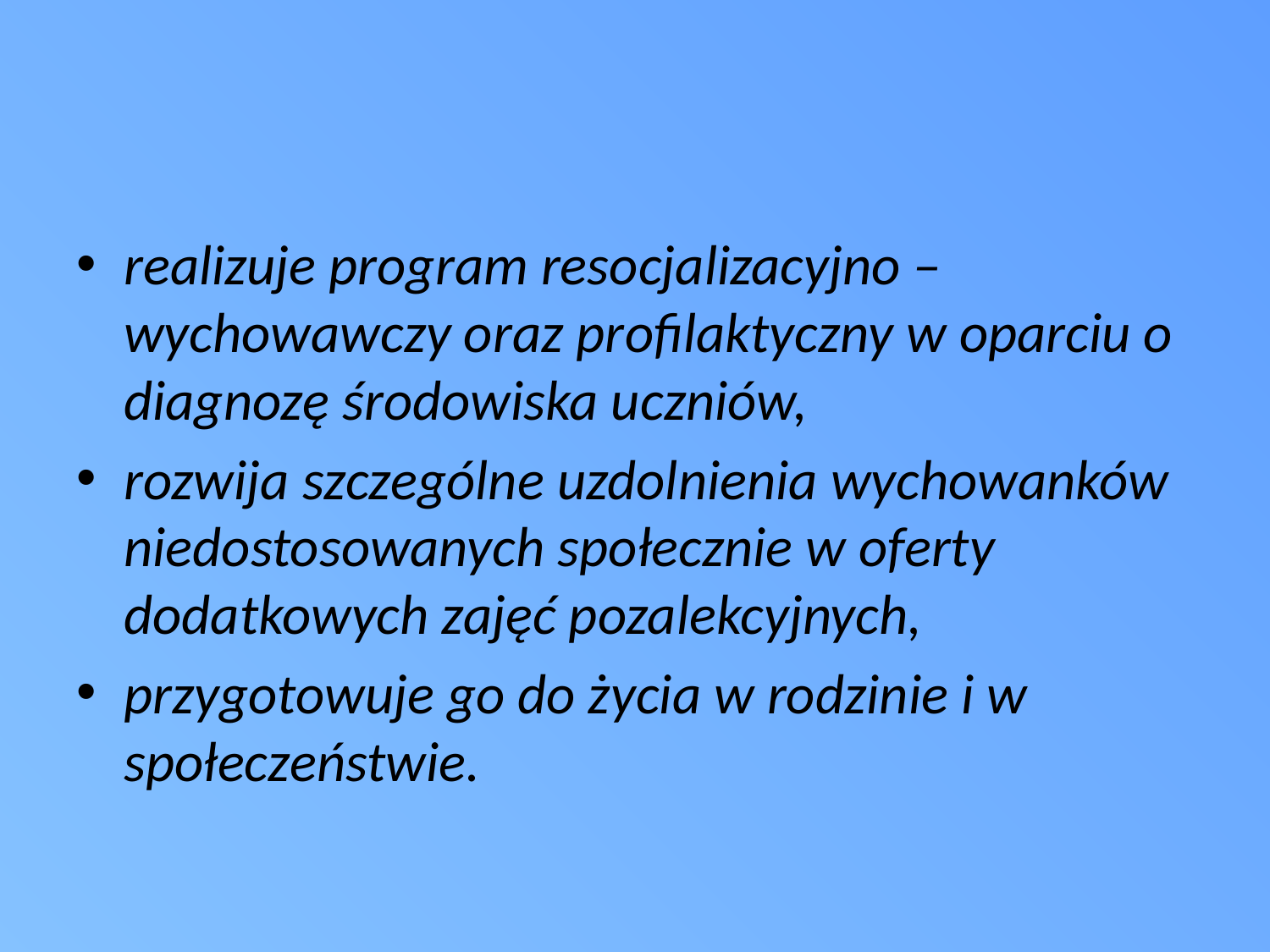

#
realizuje program resocjalizacyjno – wychowawczy oraz profilaktyczny w oparciu o diagnozę środowiska uczniów,
rozwija szczególne uzdolnienia wychowanków niedostosowanych społecznie w oferty dodatkowych zajęć pozalekcyjnych,
przygotowuje go do życia w rodzinie i w społeczeństwie.